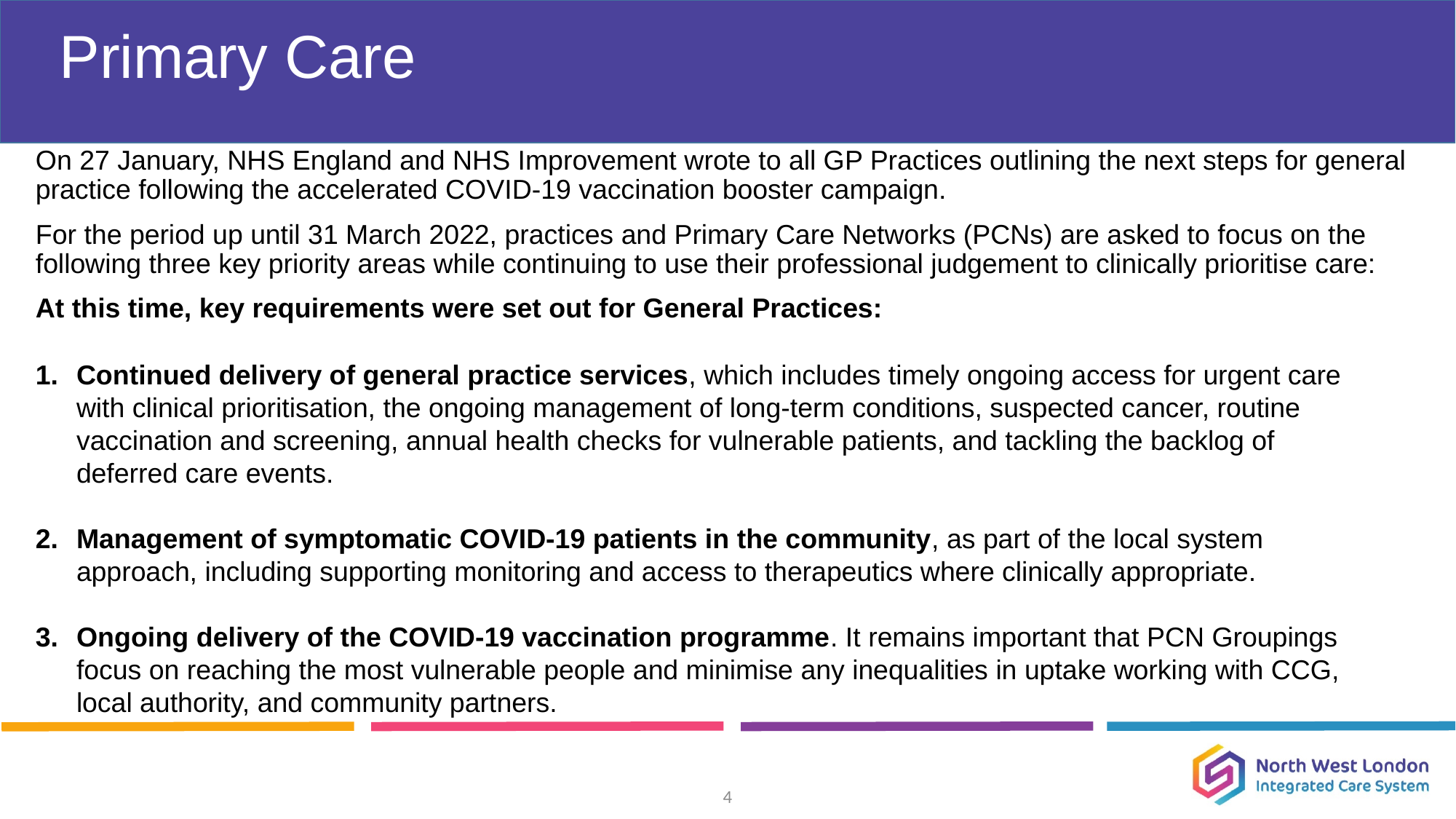

# Primary Care
On 27 January, NHS England and NHS Improvement wrote to all GP Practices outlining the next steps for general practice following the accelerated COVID-19 vaccination booster campaign.
For the period up until 31 March 2022, practices and Primary Care Networks (PCNs) are asked to focus on the following three key priority areas while continuing to use their professional judgement to clinically prioritise care:
At this time, key requirements were set out for General Practices:

Continued delivery of general practice services, which includes timely ongoing access for urgent care with clinical prioritisation, the ongoing management of long-term conditions, suspected cancer, routine vaccination and screening, annual health checks for vulnerable patients, and tackling the backlog of deferred care events.

Management of symptomatic COVID-19 patients in the community, as part of the local system approach, including supporting monitoring and access to therapeutics where clinically appropriate.

Ongoing delivery of the COVID-19 vaccination programme. It remains important that PCN Groupings focus on reaching the most vulnerable people and minimise any inequalities in uptake working with CCG, local authority, and community partners.

4